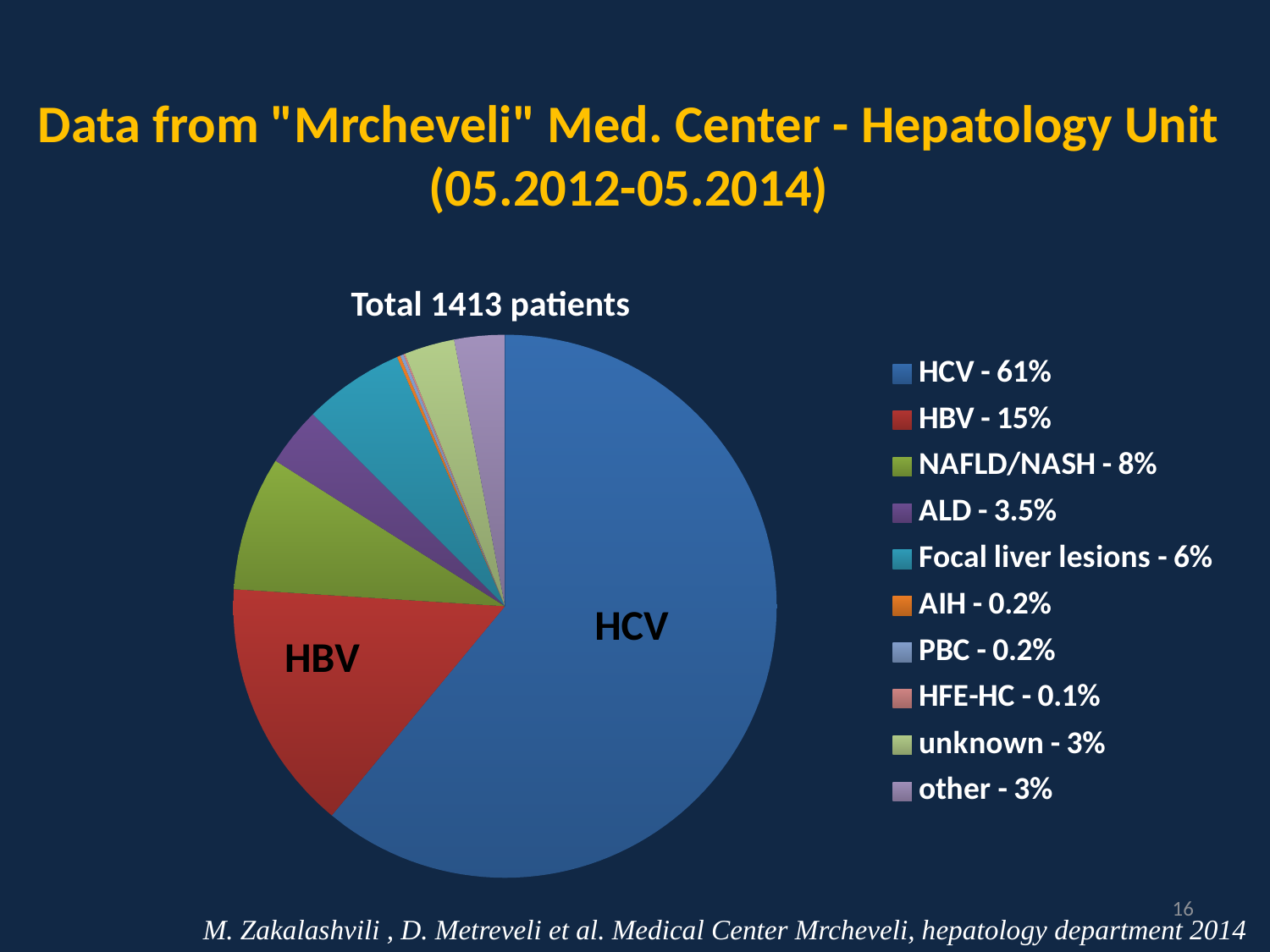

# Data from "Mrcheveli" Med. Center - Hepatology Unit (05.2012-05.2014)
Total 1413 patients

### Chart

| Category | Total 1413 patients |
|---|---|
| HCV - 61% | 0.6100000000000007 |
| HBV - 15% | 0.15000000000000024 |
| NAFLD/NASH - 8% | 0.08000000000000004 |
| ALD - 3.5% | 0.03500000000000001 |
| Focal liver lesions - 6% | 0.06000000000000003 |
| AIH - 0.2% | 0.0020000000000000052 |
| PBC - 0.2% | 0.0020000000000000052 |
| HFE-HC - 0.1% | 0.0010000000000000041 |
| unknown - 3% | 0.030000000000000002 |
| other - 3% | 0.030000000000000002 |
HCV
16
M. Zakalashvili , D. Metreveli et al. Medical Center Mrcheveli, hepatology department 2014